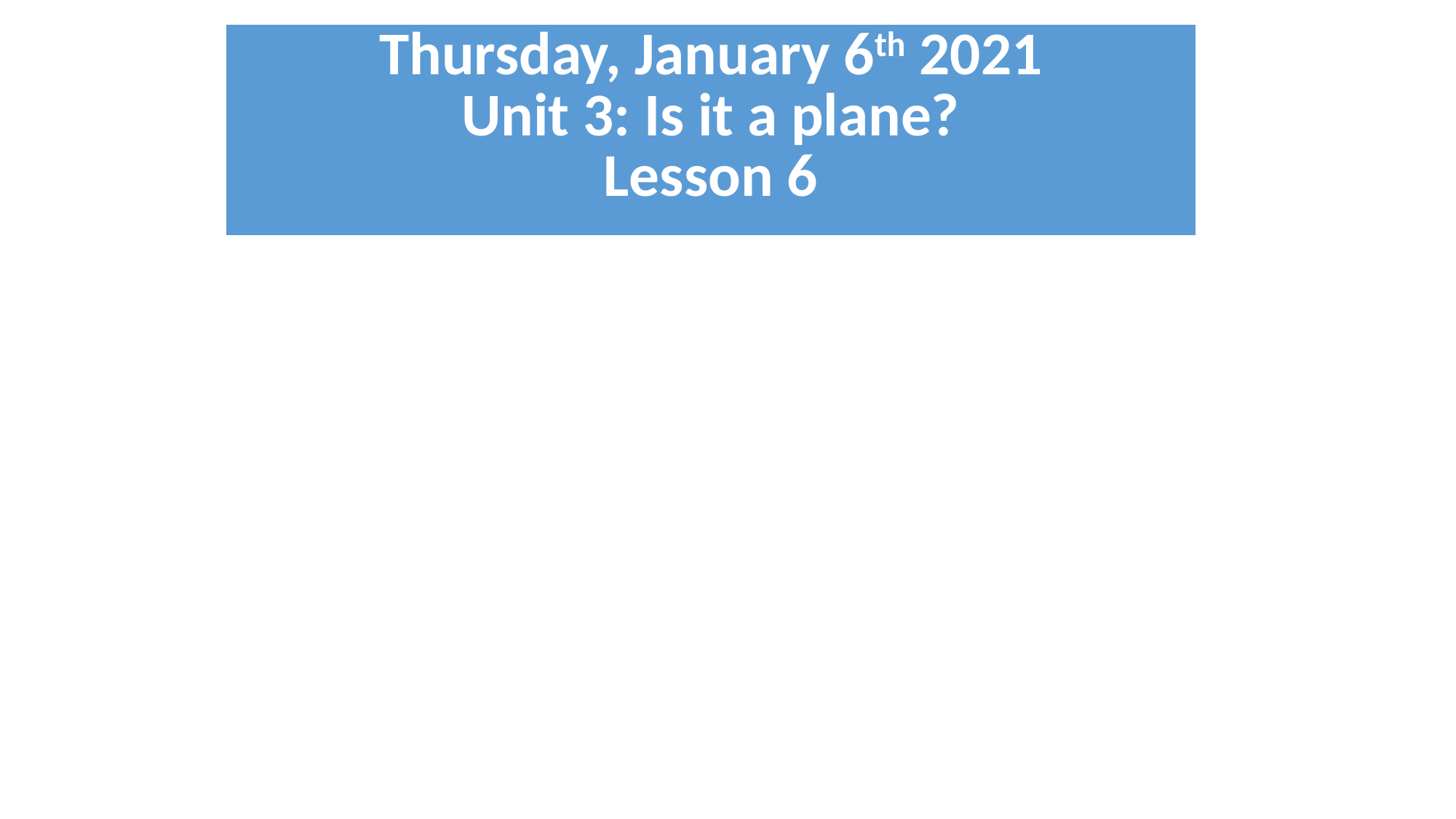

| Thursday, January 6th 2021 Unit 3: Is it a plane? Lesson 6 |
| --- |